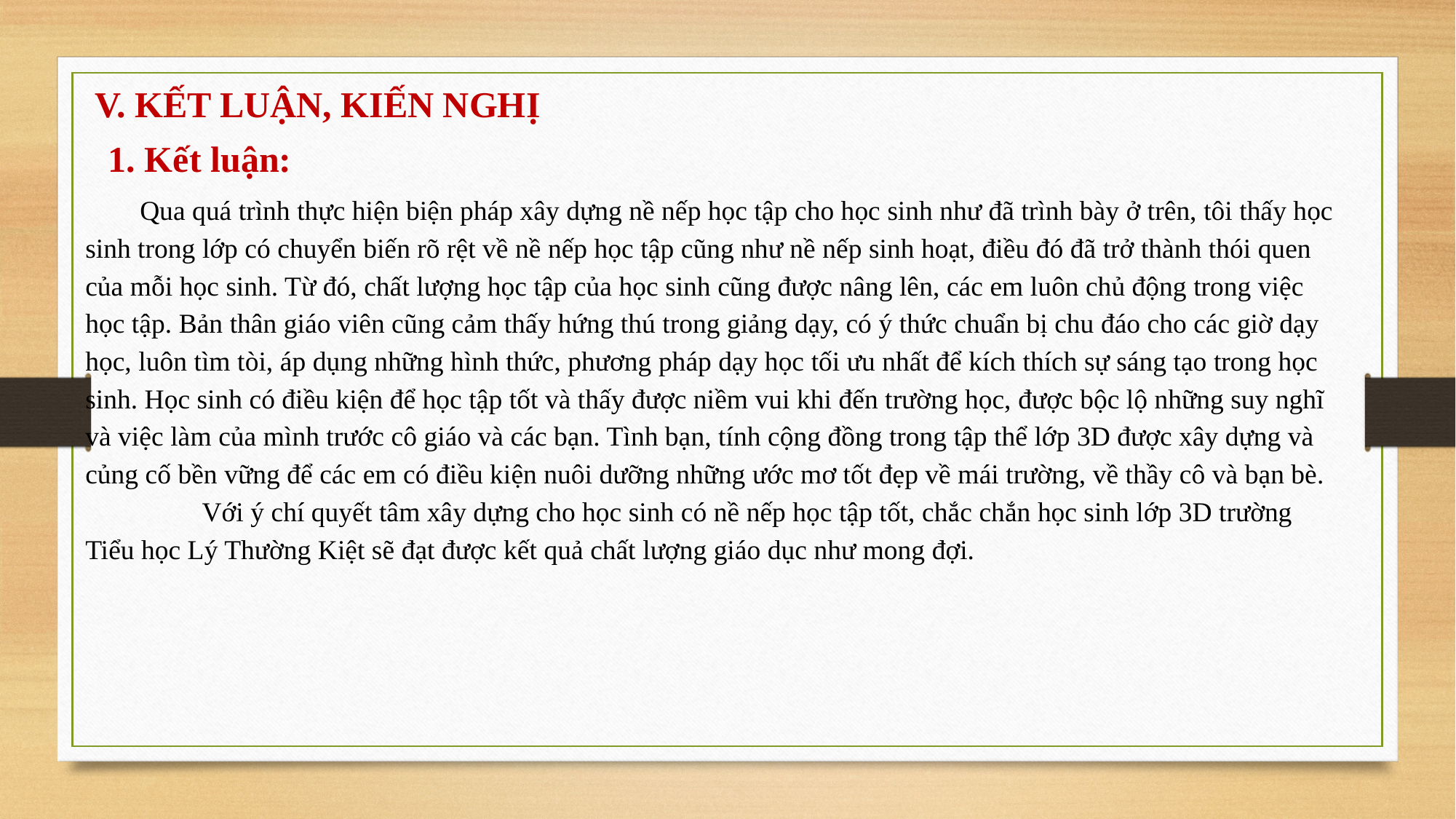

V. KẾT LUẬN, KIẾN NGHỊ
1. Kết luận:
Qua quá trình thực hiện biện pháp xây dựng nề nếp học tập cho học sinh như đã trình bày ở trên, tôi thấy học sinh trong lớp có chuyển biến rõ rệt về nề nếp học tập cũng như nề nếp sinh hoạt, điều đó đã trở thành thói quen của mỗi học sinh. Từ đó, chất lượng học tập của học sinh cũng được nâng lên, các em luôn chủ động trong việc học tập. Bản thân giáo viên cũng cảm thấy hứng thú trong giảng dạy, có ý thức chuẩn bị chu đáo cho các giờ dạy học, luôn tìm tòi, áp dụng những hình thức, phương pháp dạy học tối ưu nhất để kích thích sự sáng tạo trong học sinh. Học sinh có điều kiện để học tập tốt và thấy được niềm vui khi đến trường học, được bộc lộ những suy nghĩ và việc làm của mình trước cô giáo và các bạn. Tình bạn, tính cộng đồng trong tập thể lớp 3D được xây dựng và củng cố bền vững để các em có điều kiện nuôi dưỡng những ước mơ tốt đẹp về mái trường, về thầy cô và bạn bè.
         Với ý chí quyết tâm xây dựng cho học sinh có nề nếp học tập tốt, chắc chắn học sinh lớp 3D trường Tiểu học Lý Thường Kiệt sẽ đạt được kết quả chất lượng giáo dục như mong đợi.